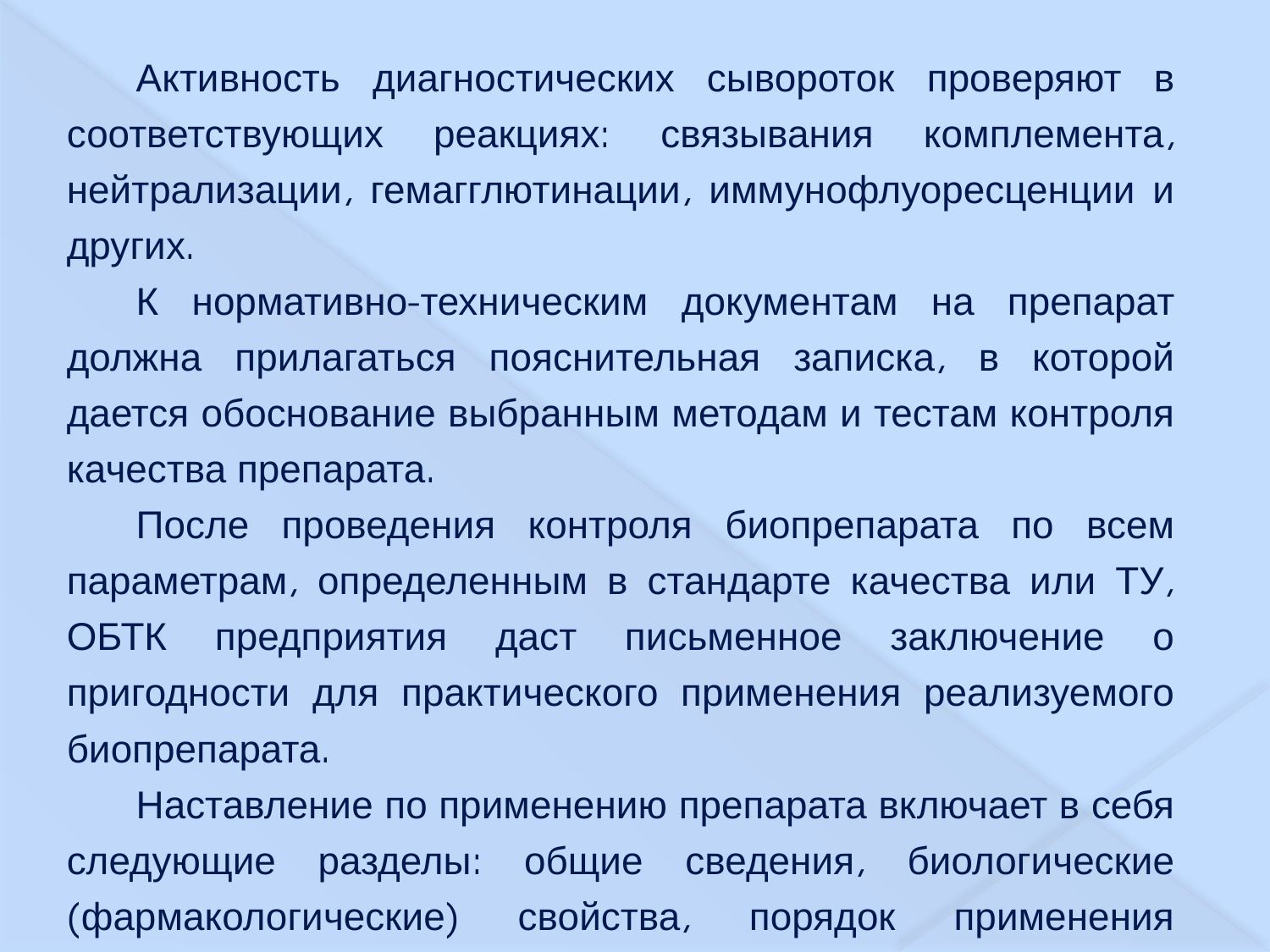

Активность диагностических сывороток проверяют в соответствующих реакциях: связывания комплемента, нейтрализации, гемагглютинации, иммунофлуоресценции и других.
К нормативно-техническим документам на препарат должна прилагаться пояснительная записка, в которой дается обоснование выбранным методам и тестам контроля качества препарата.
После проведения контроля биопрепарата по всем параметрам, определенным в стандарте качества или ТУ, ОБТК предприятия даст письменное заключение о пригодности для практического применения реализуемого биопрепарата.
Наставление по применению препарата включает в себя следующие разделы: общие сведения, биологические (фармакологические) свойства, порядок применения препарата и порядок предъявления рекламаций.

#